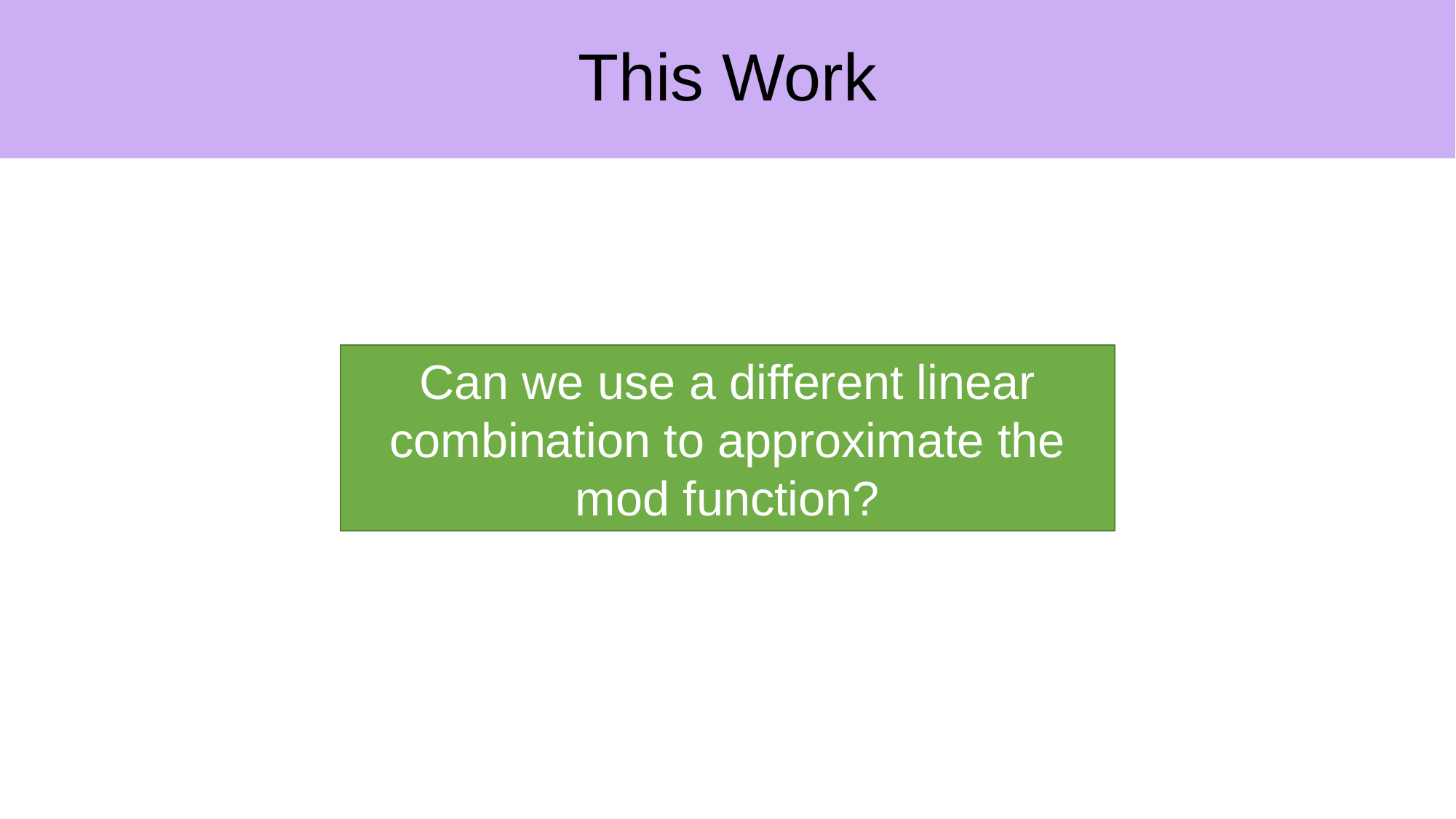

This Work
Can we use a different linear combination to approximate the mod function?